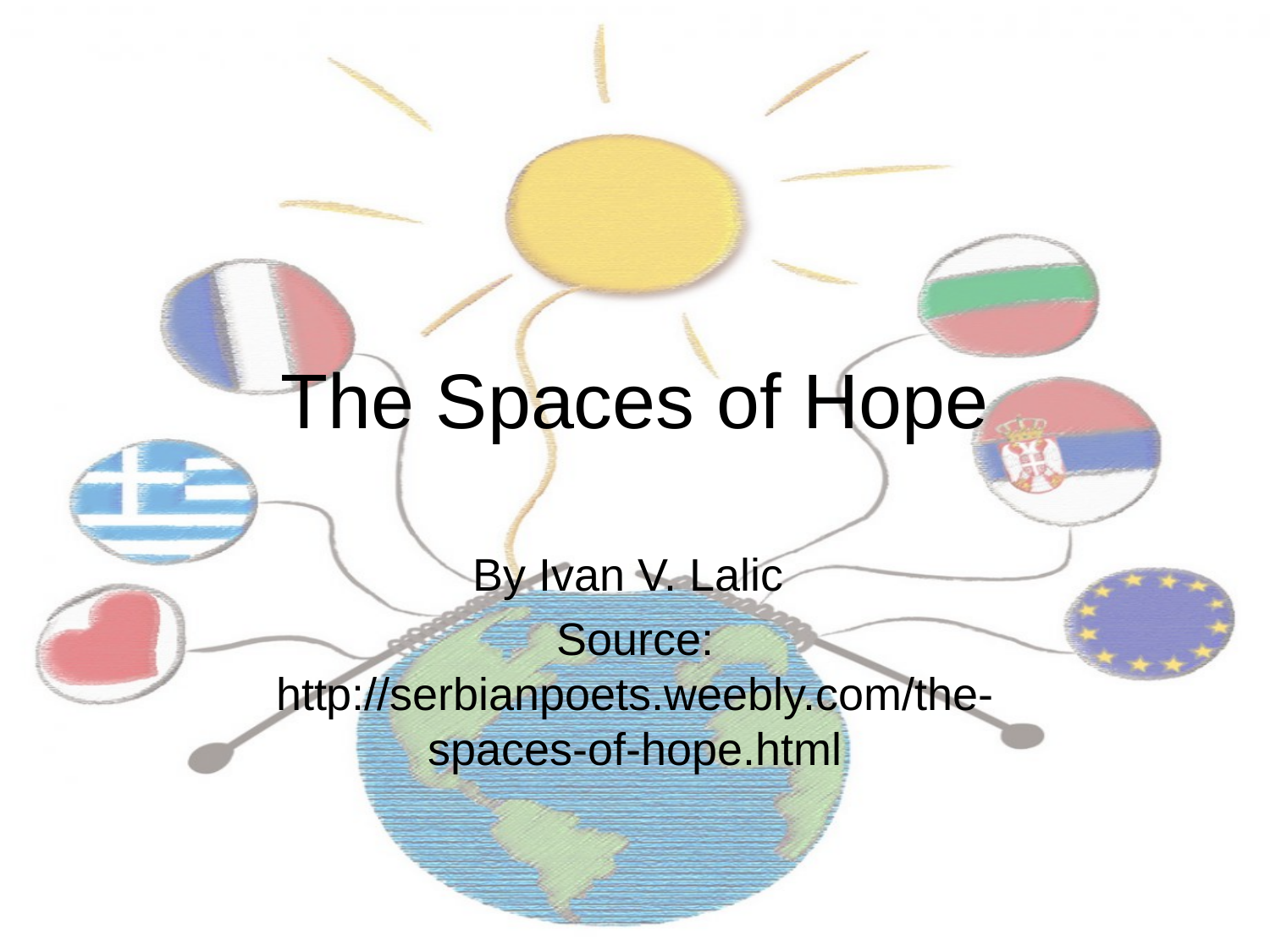

# The Spaces of Hope
By Ivan V. Lalic
Source: http://serbianpoets.weebly.com/the-spaces-of-hope.html